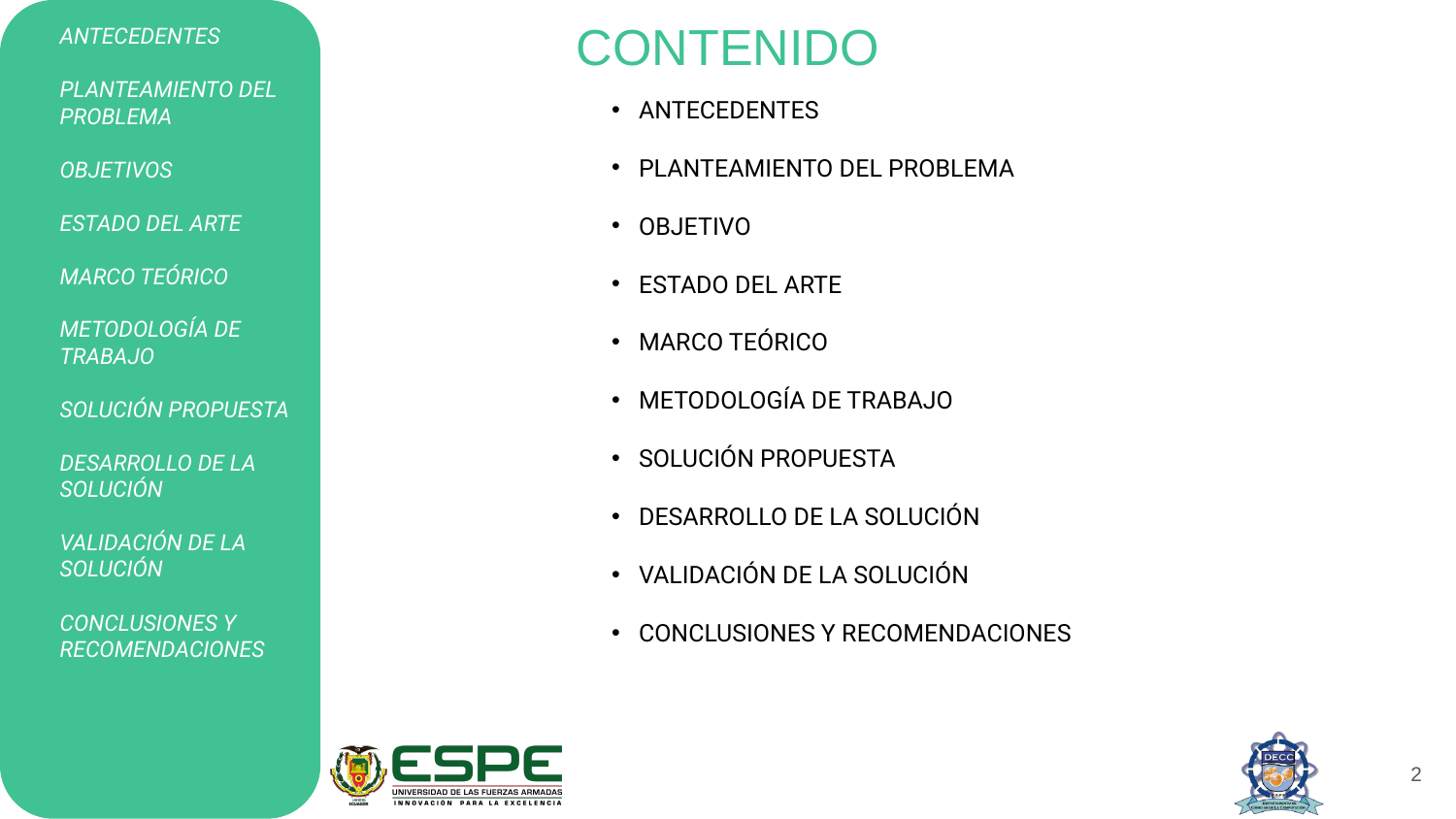

# CONTENIDO
ANTECEDENTES
PLANTEAMIENTO DEL PROBLEMA
OBJETIVO

ESTADO DEL ARTE

MARCO TEÓRICO

METODOLOGÍA DE TRABAJO
SOLUCIÓN PROPUESTA
DESARROLLO DE LA SOLUCIÓN

VALIDACIÓN DE LA SOLUCIÓN
CONCLUSIONES Y RECOMENDACIONES

2